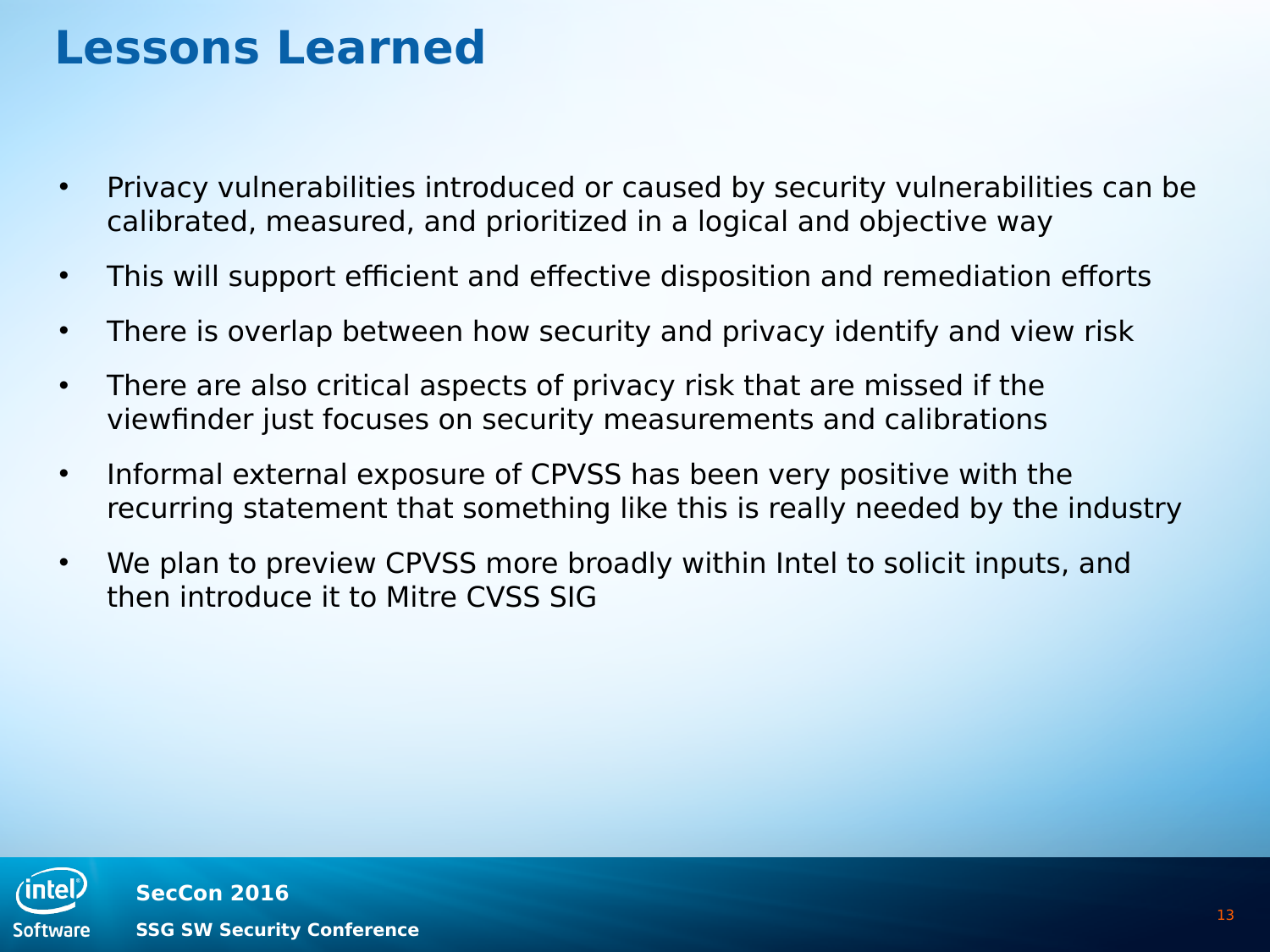

Lessons Learned
Privacy vulnerabilities introduced or caused by security vulnerabilities can be calibrated, measured, and prioritized in a logical and objective way
This will support efficient and effective disposition and remediation efforts
There is overlap between how security and privacy identify and view risk
There are also critical aspects of privacy risk that are missed if the viewfinder just focuses on security measurements and calibrations
Informal external exposure of CPVSS has been very positive with the recurring statement that something like this is really needed by the industry
We plan to preview CPVSS more broadly within Intel to solicit inputs, and then introduce it to Mitre CVSS SIG

13